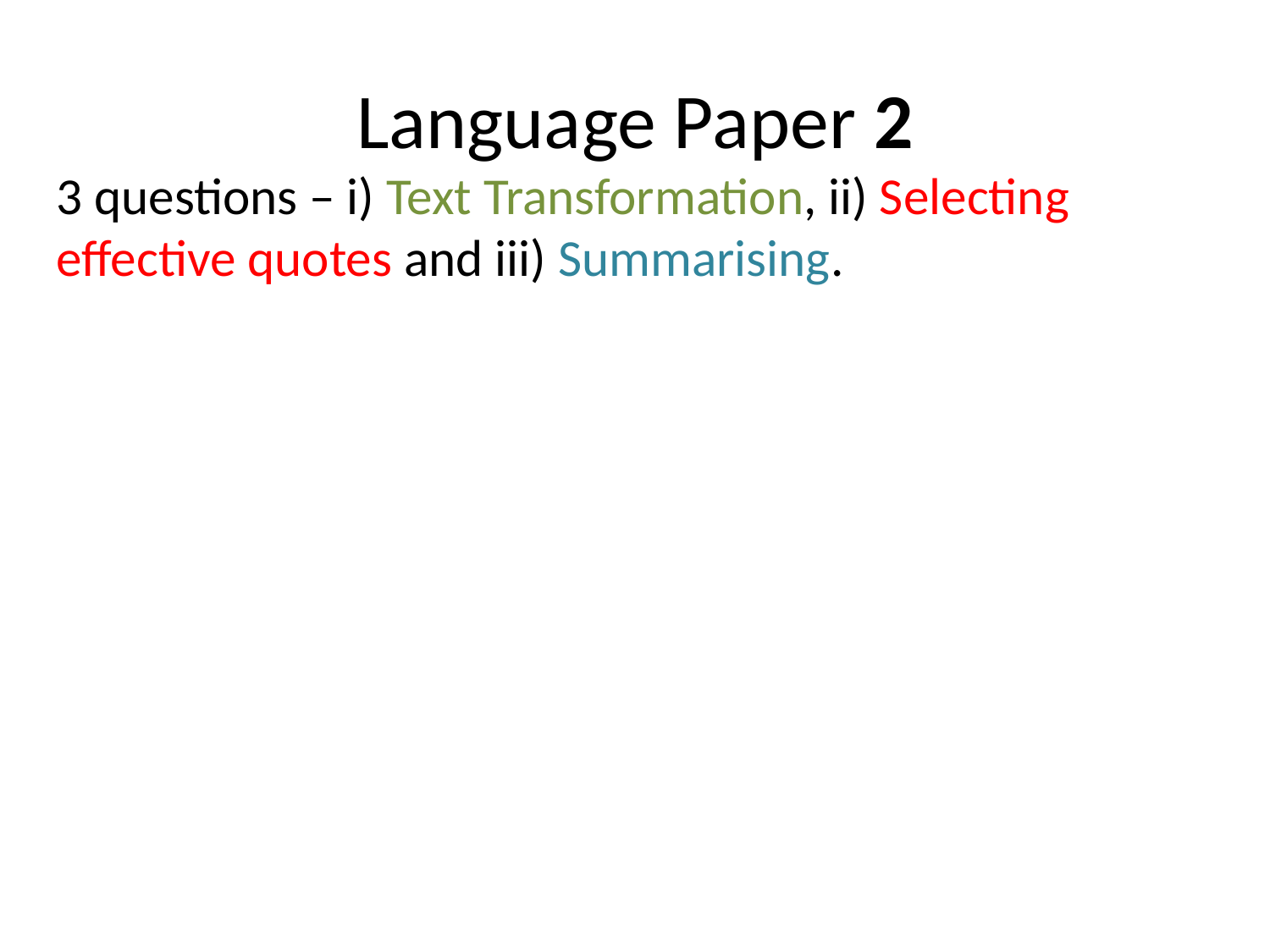

# Language Paper 2
	3 questions – i) Text Transformation, ii) Selecting effective quotes and iii) Summarising.